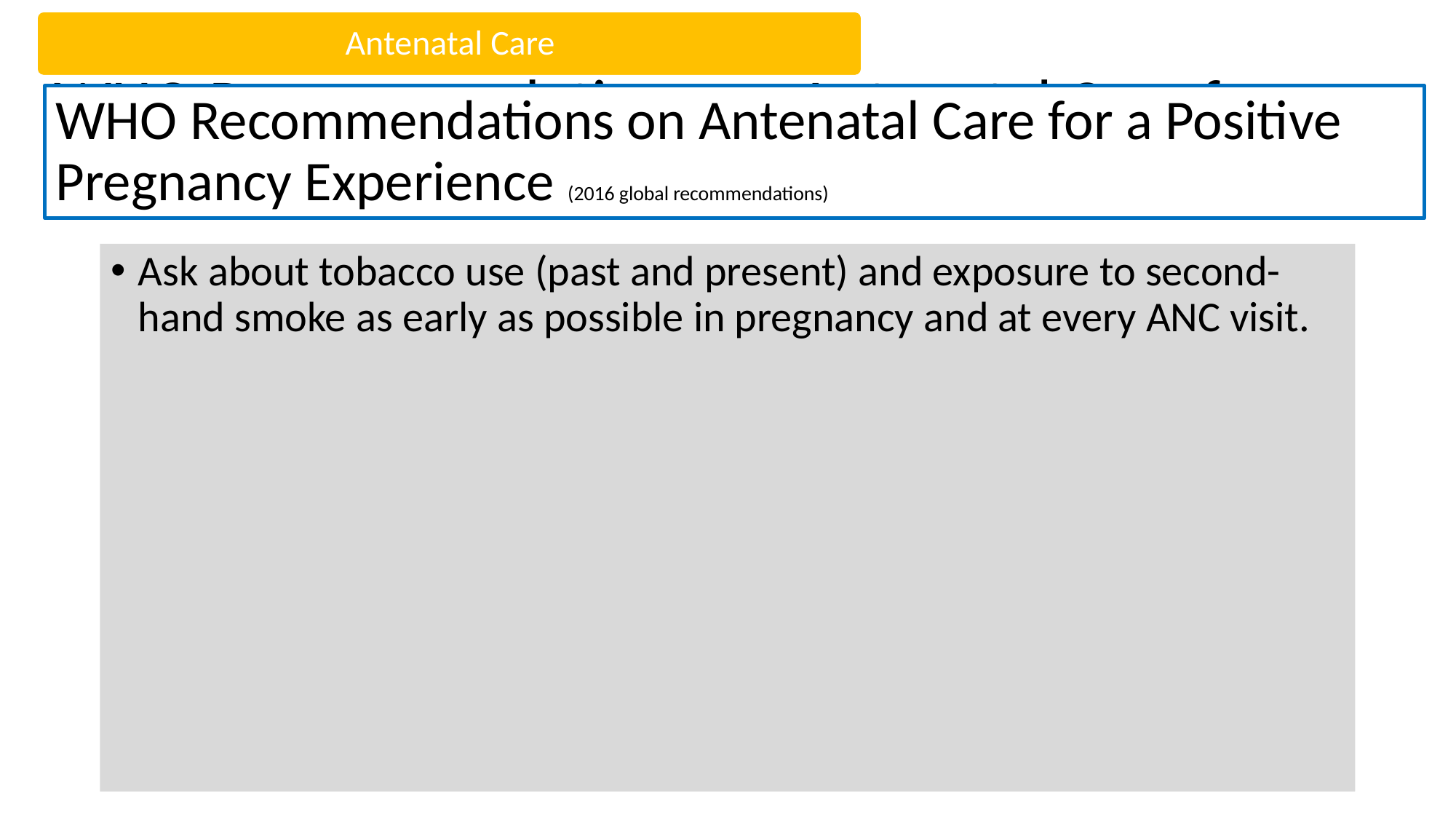

Antenatal Care
# WHO Recommendations on Antenatal Care for a Positive Pregnancy Experience (2016 global recommendations)
WHO Recommendations on Antenatal Care for a Positive Pregnancy Experience (2016 global recommendations)
Ask about tobacco use (past and present) and exposure to second-hand smoke as early as possible in pregnancy and at every ANC visit.